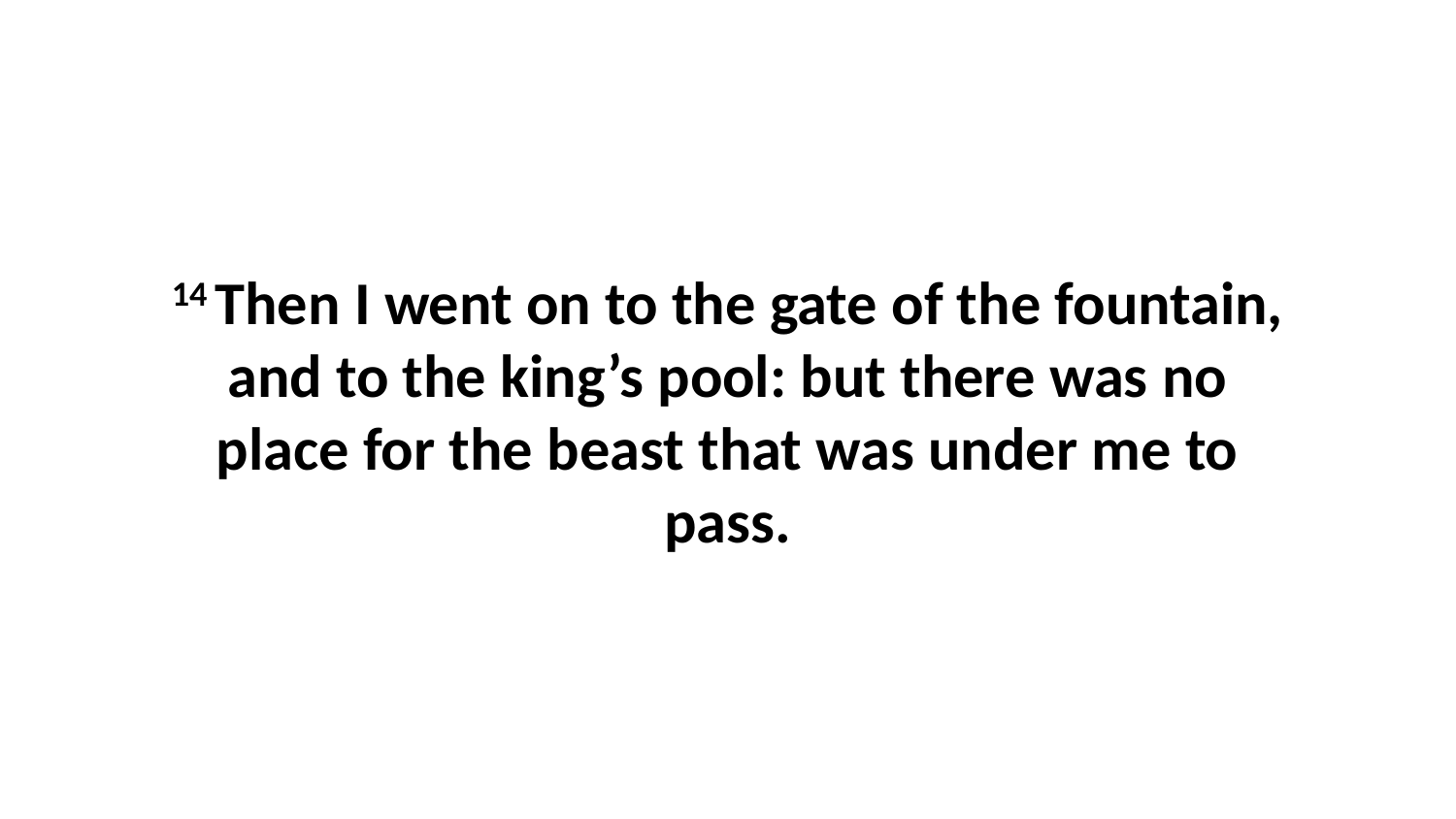

14 Then I went on to the gate of the fountain, and to the king’s pool: but there was no place for the beast that was under me to pass.